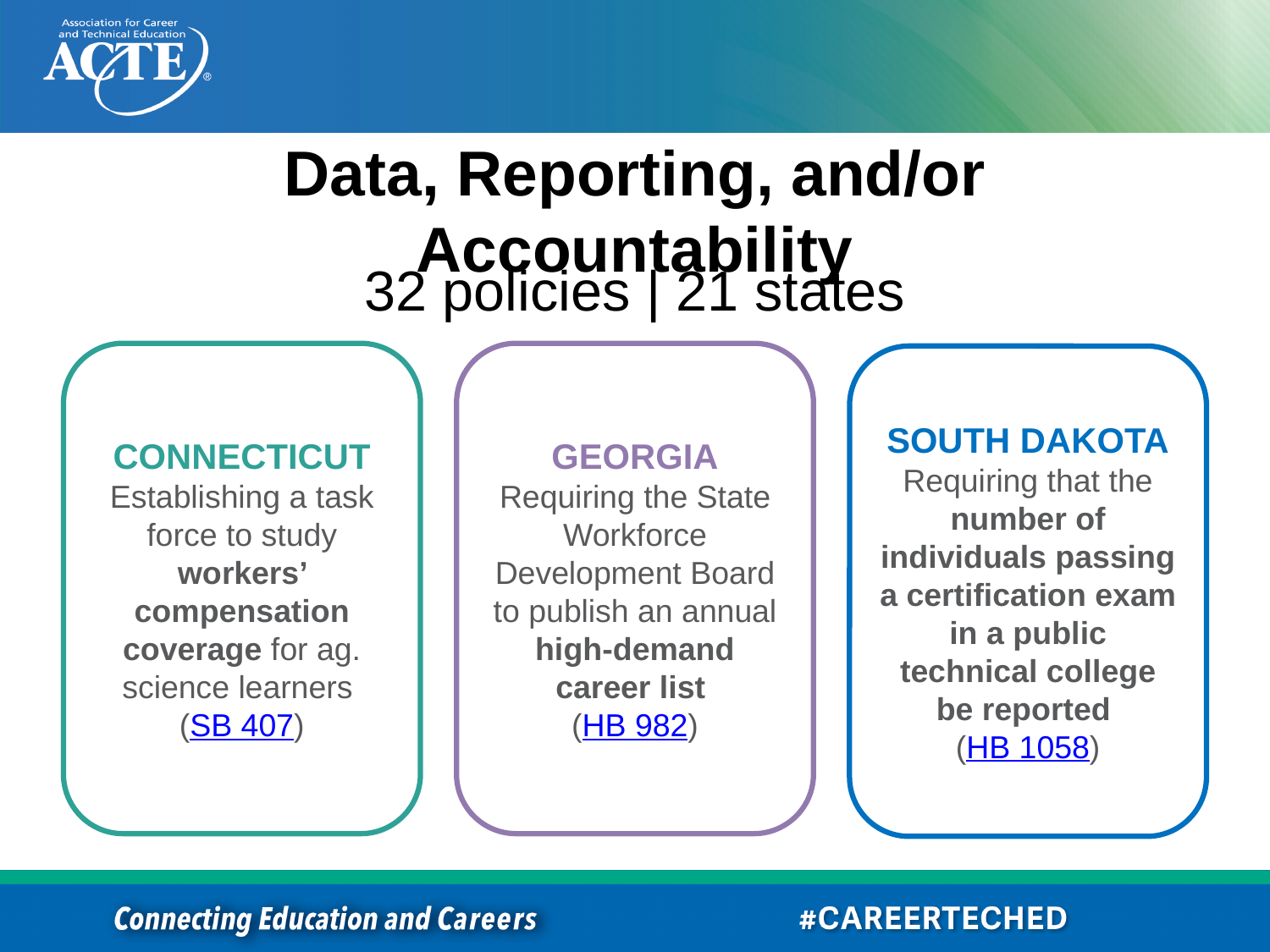

# Data, Reporting, and/or Accountability
32 policies | 21 states
CONNECTICUT
Establishing a task force to study workers’ compensation coverage for ag. science learners
(SB 407)
GEORGIA
Requiring the State Workforce Development Board to publish an annual high-demand career list
(HB 982)
SOUTH DAKOTA
Requiring that the number of individuals passing a certification exam in a public technical college be reported
(HB 1058)